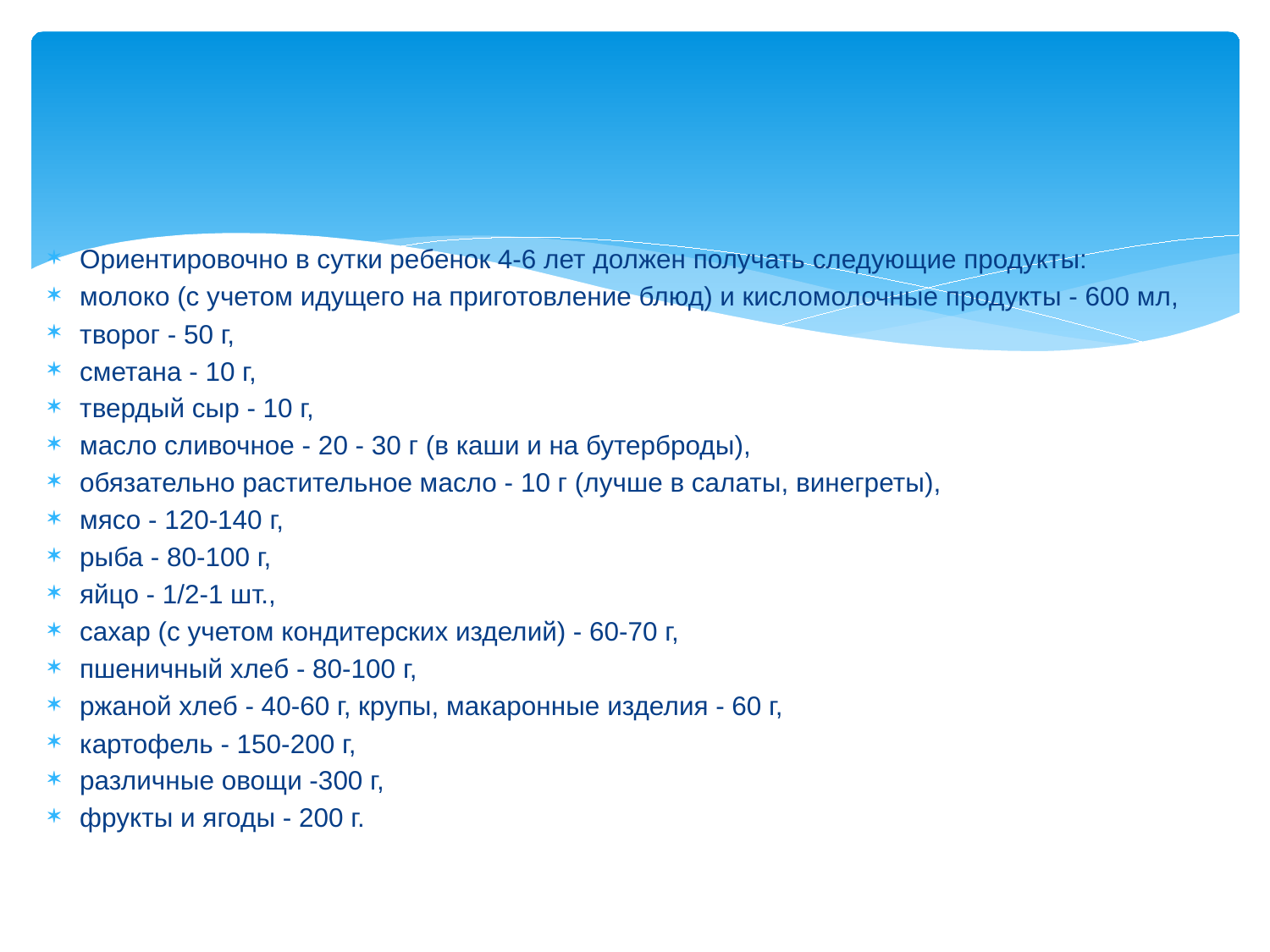

#
Ориентировочно в сутки ребенок 4-6 лет должен получать следующие продукты:
молоко (с учетом идущего на приготовление блюд) и кисломолочные продукты - 600 мл,
творог - 50 г,
сметана - 10 г,
твердый сыр - 10 г,
масло сливочное - 20 - 30 г (в каши и на бутерброды),
обязательно растительное масло - 10 г (лучше в салаты, винегреты),
мясо - 120-140 г,
рыба - 80-100 г,
яйцо - 1/2-1 шт.,
сахар (с учетом кондитерских изделий) - 60-70 г,
пшеничный хлеб - 80-100 г,
ржаной хлеб - 40-60 г, крупы, макаронные изделия - 60 г,
картофель - 150-200 г,
различные овощи -300 г,
фрукты и ягоды - 200 г.